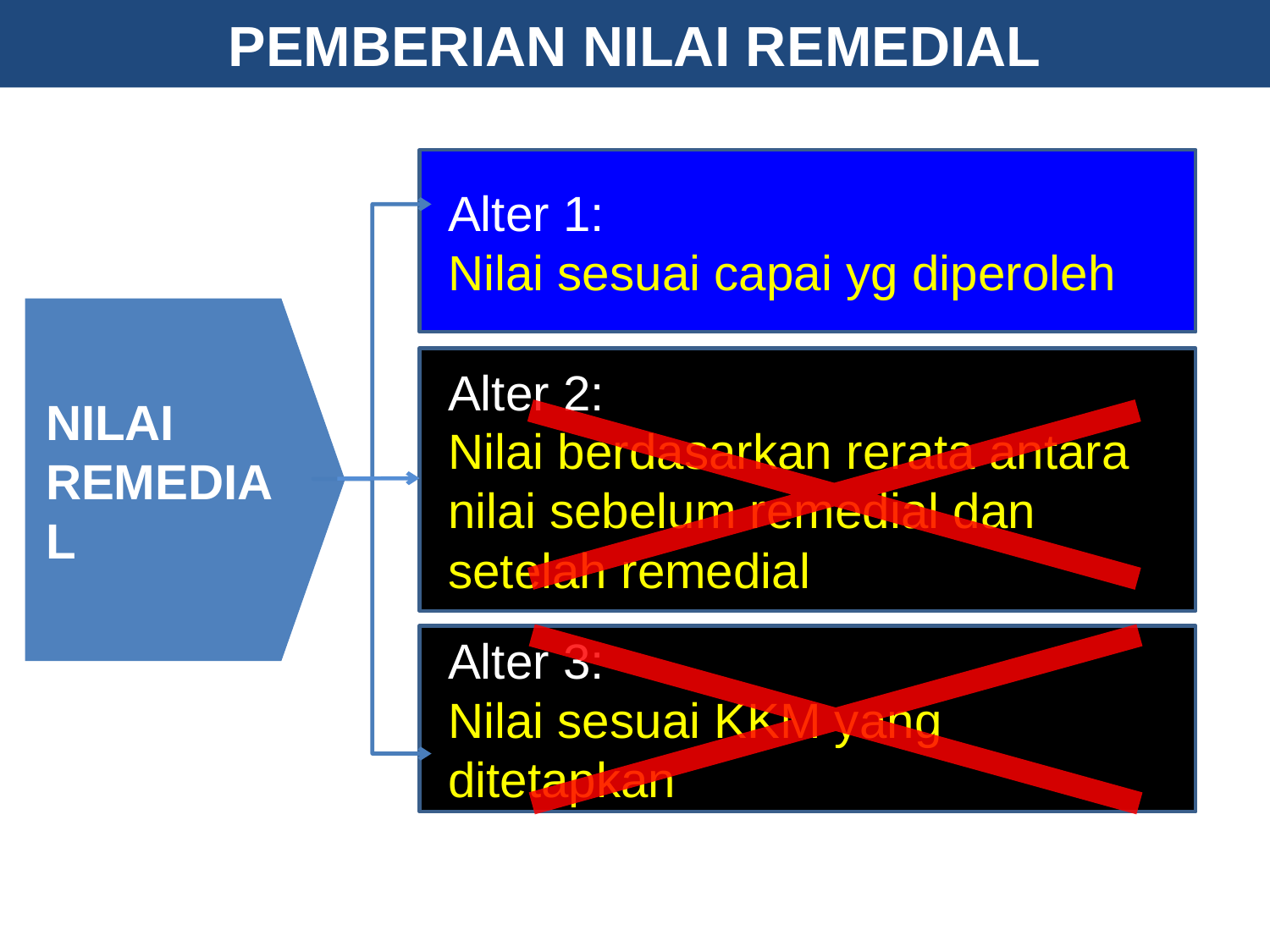

PEMBERIAN NILAI REMEDIAL
Alter 1:
Nilai sesuai capai yg diperoleh

NILAI
REMEDIAL
Alter 2:
Nilai berdasarkan rerata antara nilai sebelum remedial dan setelah remedial
Alter 3:
Nilai sesuai KKM yang ditetapkan